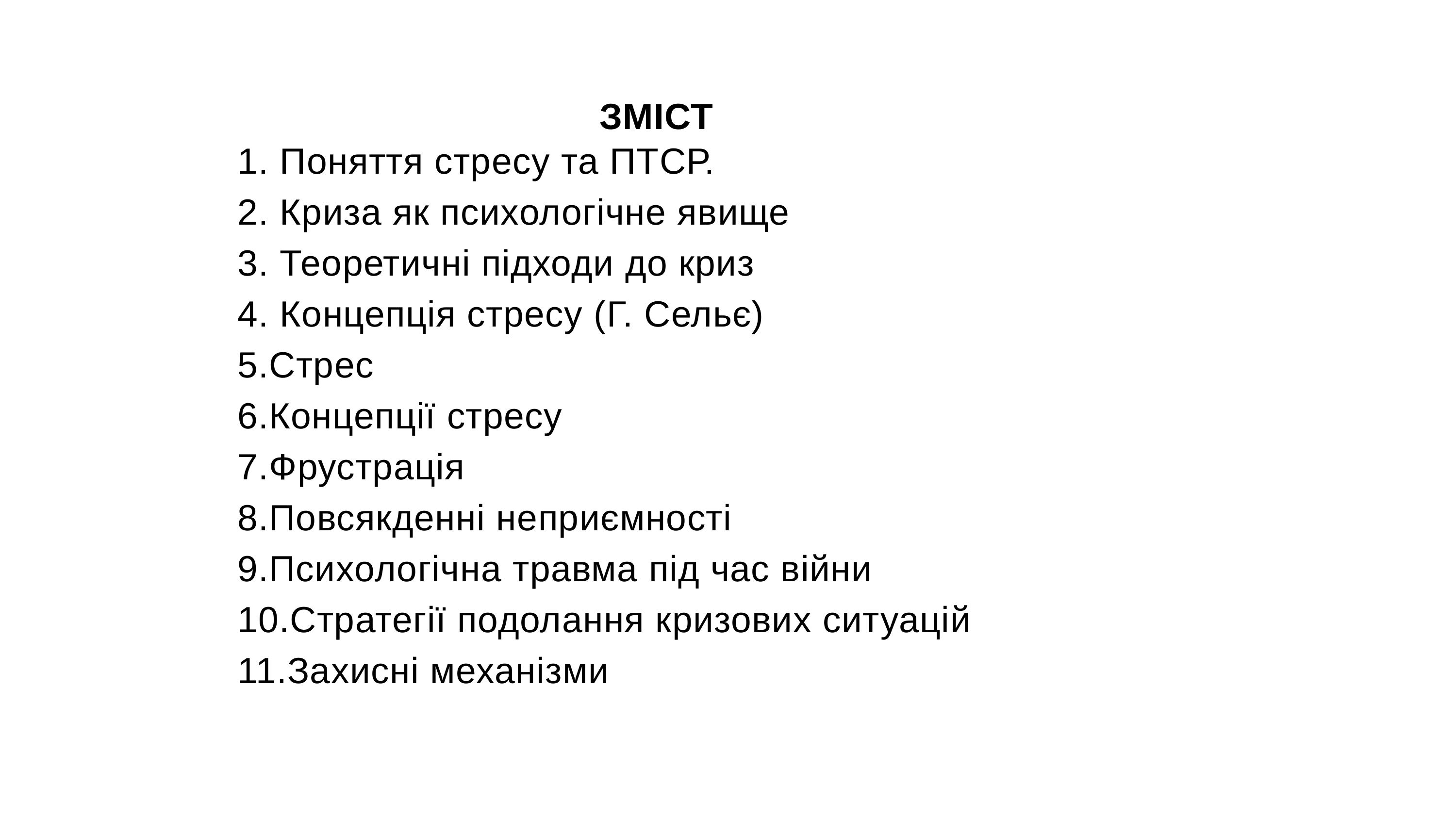

ЗМІСТ
1. Поняття стресу та ПТСР.
2. Криза як психологічне явище
3. Теоретичні підходи до криз
4. Концепція стресу (Г. Сельє)
5.Стрес
6.Концепції стресу
7.Фрустрація
8.Повсякденні неприємності
9.Психологічна травма під час війни
10.Стратегії подолання кризових ситуацій
11.Захисні механізми